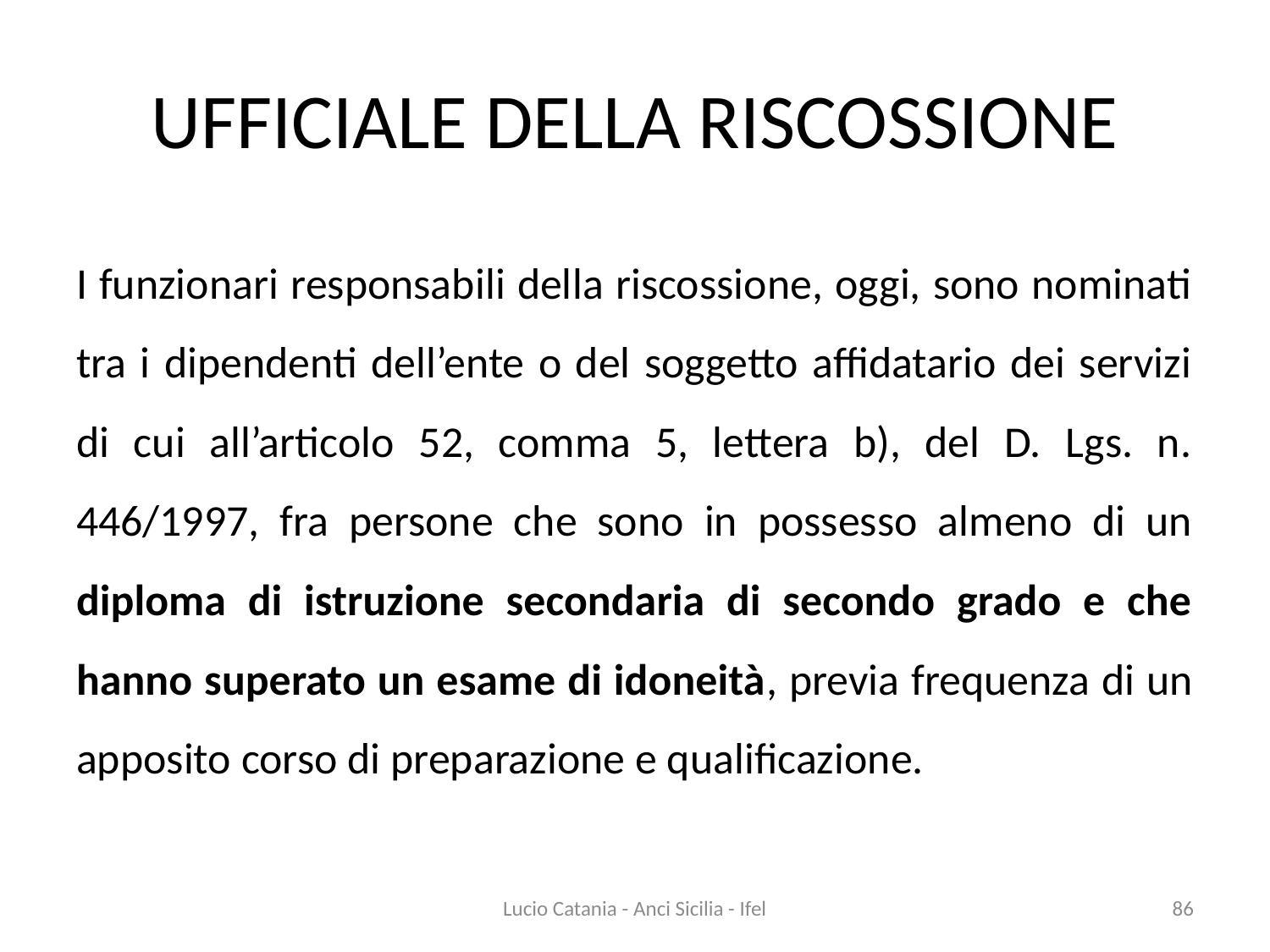

# UFFICIALE DELLA RISCOSSIONE
I funzionari responsabili della riscossione, oggi, sono nominati tra i dipendenti dell’ente o del soggetto affidatario dei servizi di cui all’articolo 52, comma 5, lettera b), del D. Lgs. n. 446/1997, fra persone che sono in possesso almeno di un diploma di istruzione secondaria di secondo grado e che hanno superato un esame di idoneità, previa frequenza di un apposito corso di preparazione e qualificazione.

Lucio Catania - Anci Sicilia - Ifel
86